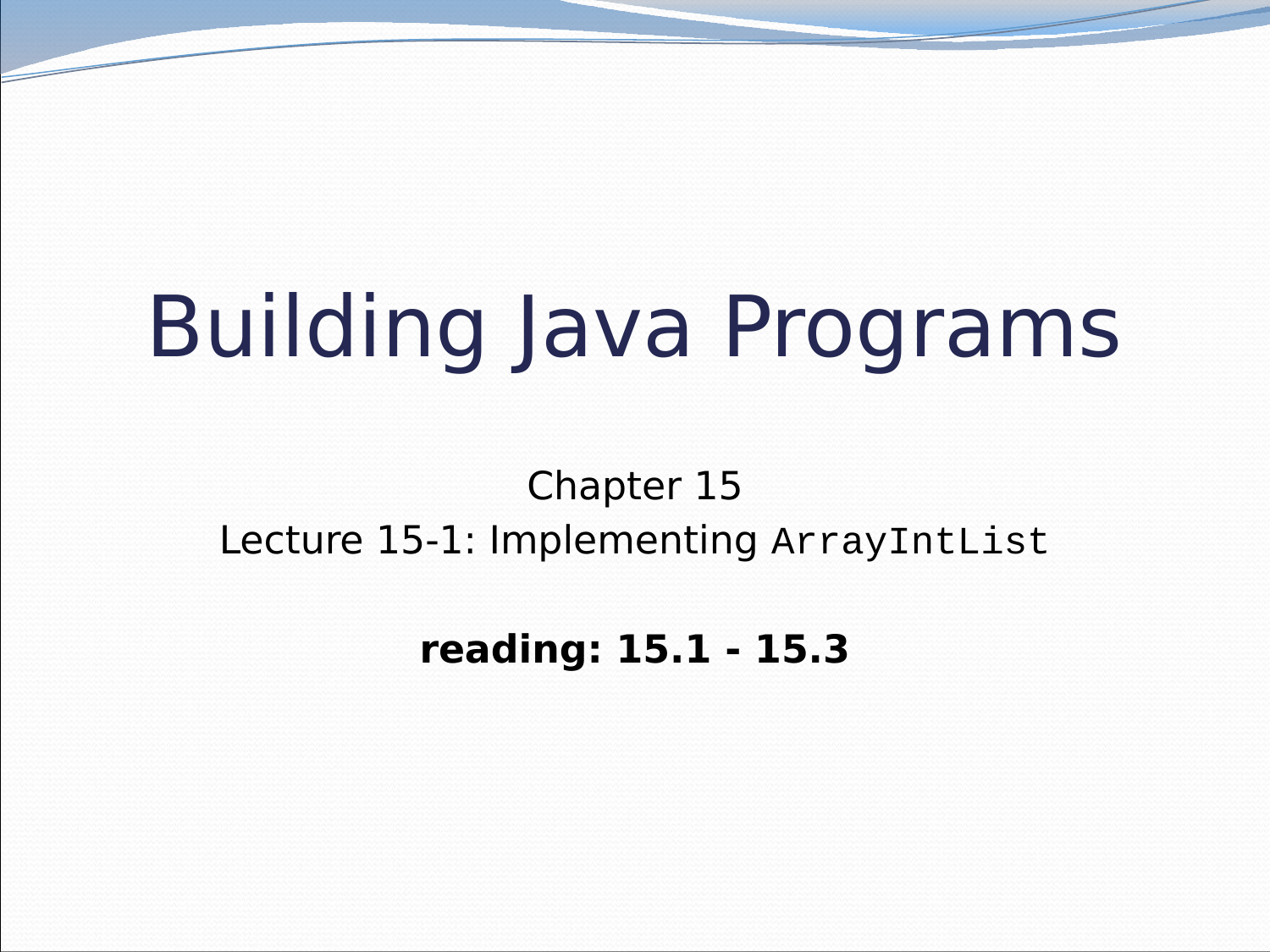

# Building Java Programs
Chapter 15
Lecture 15-1: Implementing ArrayIntList

reading: 15.1 - 15.3